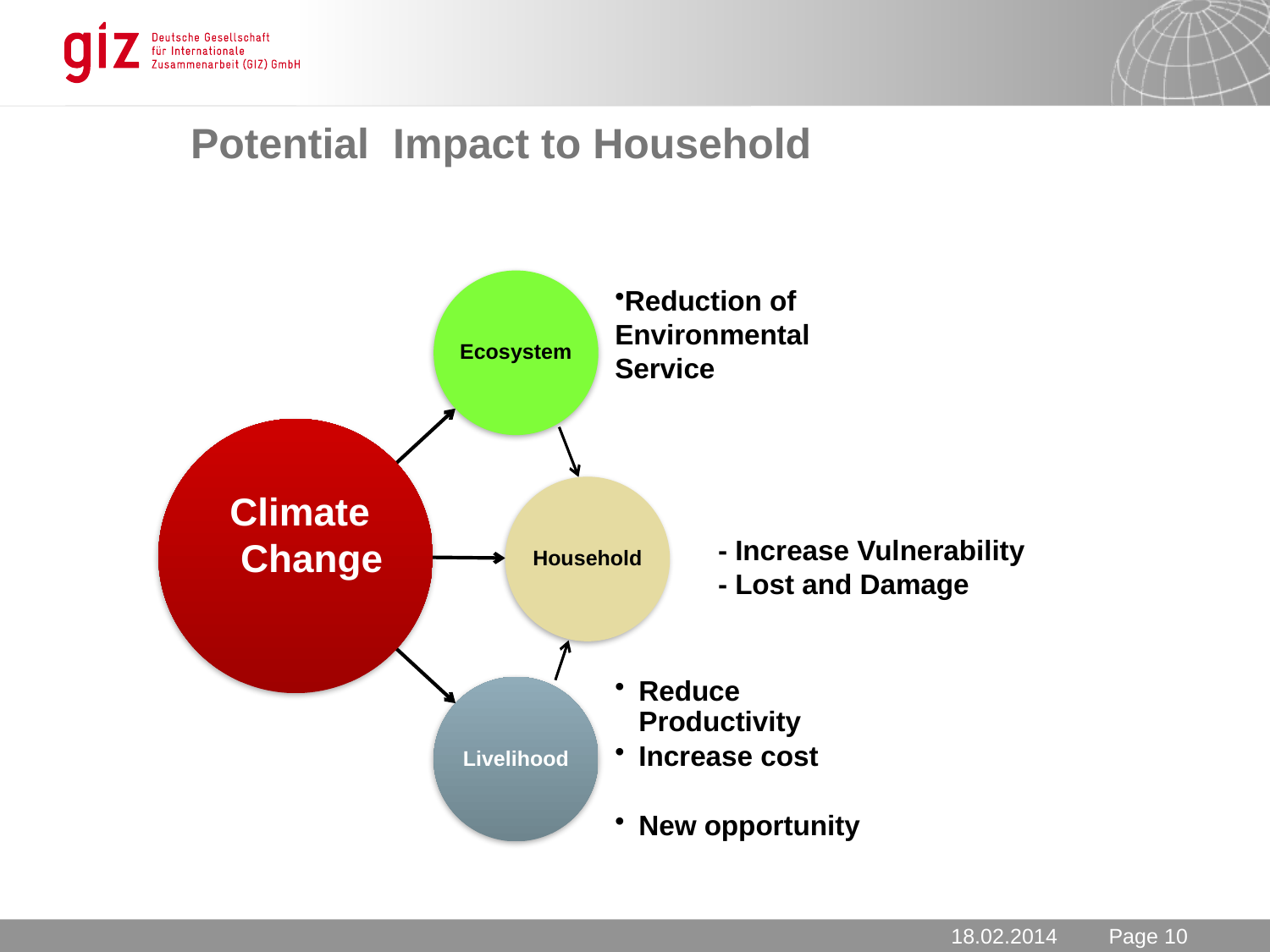

# Potential  Impact to Household
Ecosystem
Reduction of Environmental  Service

Household
Livelihood
Reduce Productivity
Increase cost

New opportunity
Climate
 Change
- Increase Vulnerability
- Lost and Damage
18.02.2014